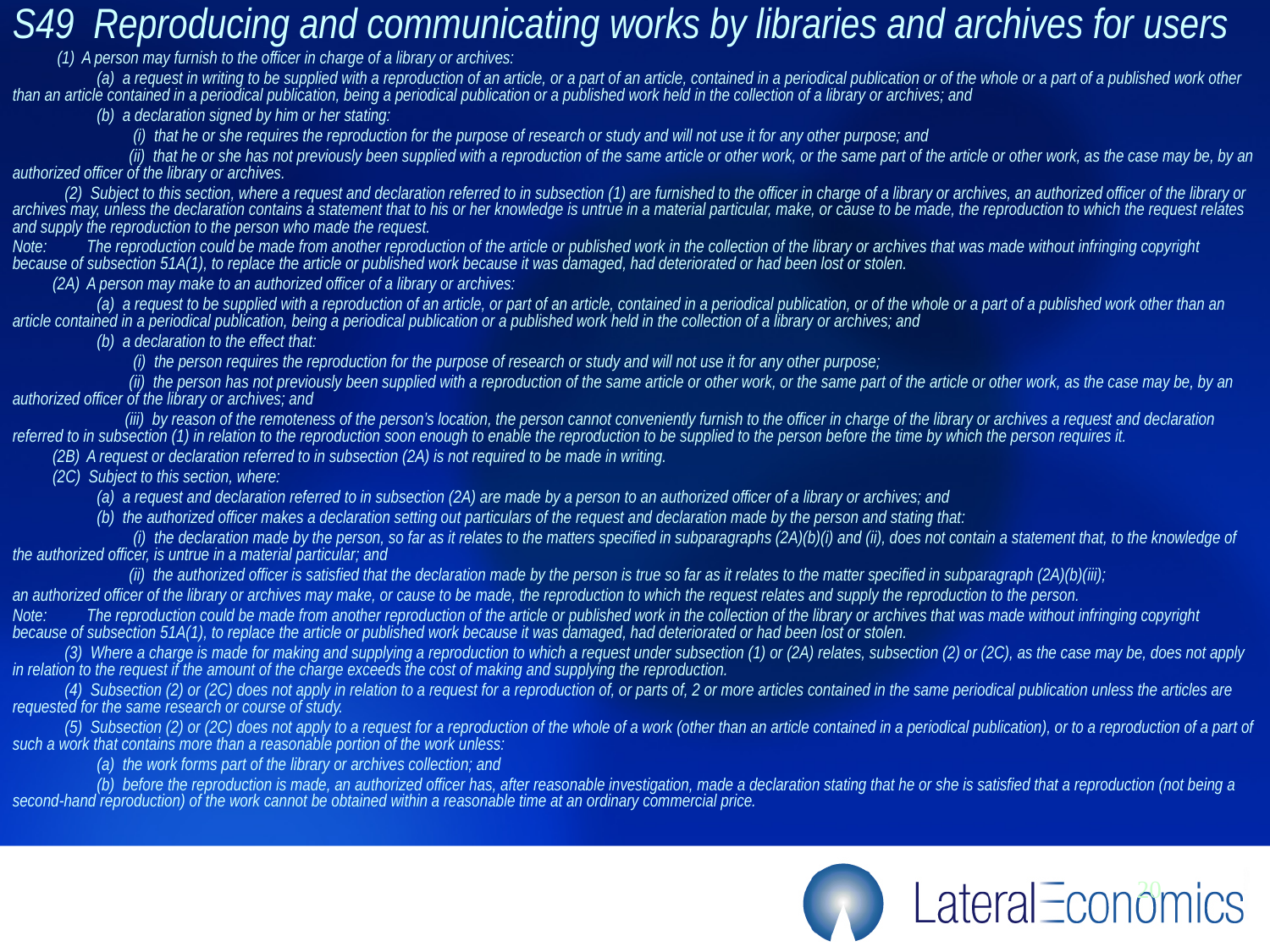

S49  Reproducing and communicating works by libraries and archives for users
             (1)  A person may furnish to the officer in charge of a library or archives:
                     (a)  a request in writing to be supplied with a reproduction of an article, or a part of an article, contained in a periodical publication or of the whole or a part of a published work other than an article contained in a periodical publication, being a periodical publication or a published work held in the collection of a library or archives; and
                     (b)  a declaration signed by him or her stating:
                              (i)  that he or she requires the reproduction for the purpose of research or study and will not use it for any other purpose; and
                             (ii)  that he or she has not previously been supplied with a reproduction of the same article or other work, or the same part of the article or other work, as the case may be, by an authorized officer of the library or archives.
             (2)  Subject to this section, where a request and declaration referred to in subsection (1) are furnished to the officer in charge of a library or archives, an authorized officer of the library or archives may, unless the declaration contains a statement that to his or her knowledge is untrue in a material particular, make, or cause to be made, the reproduction to which the request relates and supply the reproduction to the person who made the request.
Note:          The reproduction could be made from another reproduction of the article or published work in the collection of the library or archives that was made without infringing copyright because of subsection 51A(1), to replace the article or published work because it was damaged, had deteriorated or had been lost or stolen.
          (2A)  A person may make to an authorized officer of a library or archives:
                     (a)  a request to be supplied with a reproduction of an article, or part of an article, contained in a periodical publication, or of the whole or a part of a published work other than an article contained in a periodical publication, being a periodical publication or a published work held in the collection of a library or archives; and
                     (b)  a declaration to the effect that:
                              (i)  the person requires the reproduction for the purpose of research or study and will not use it for any other purpose;
                             (ii)  the person has not previously been supplied with a reproduction of the same article or other work, or the same part of the article or other work, as the case may be, by an authorized officer of the library or archives; and
                            (iii)  by reason of the remoteness of the person’s location, the person cannot conveniently furnish to the officer in charge of the library or archives a request and declaration referred to in subsection (1) in relation to the reproduction soon enough to enable the reproduction to be supplied to the person before the time by which the person requires it.
          (2B)  A request or declaration referred to in subsection (2A) is not required to be made in writing.
          (2C)  Subject to this section, where:
                     (a)  a request and declaration referred to in subsection (2A) are made by a person to an authorized officer of a library or archives; and
                     (b)  the authorized officer makes a declaration setting out particulars of the request and declaration made by the person and stating that:
                              (i)  the declaration made by the person, so far as it relates to the matters specified in subparagraphs (2A)(b)(i) and (ii), does not contain a statement that, to the knowledge of the authorized officer, is untrue in a material particular; and
                             (ii)  the authorized officer is satisfied that the declaration made by the person is true so far as it relates to the matter specified in subparagraph (2A)(b)(iii);
an authorized officer of the library or archives may make, or cause to be made, the reproduction to which the request relates and supply the reproduction to the person.
Note:          The reproduction could be made from another reproduction of the article or published work in the collection of the library or archives that was made without infringing copyright because of subsection 51A(1), to replace the article or published work because it was damaged, had deteriorated or had been lost or stolen.
             (3)  Where a charge is made for making and supplying a reproduction to which a request under subsection (1) or (2A) relates, subsection (2) or (2C), as the case may be, does not apply in relation to the request if the amount of the charge exceeds the cost of making and supplying the reproduction.
             (4)  Subsection (2) or (2C) does not apply in relation to a request for a reproduction of, or parts of, 2 or more articles contained in the same periodical publication unless the articles are requested for the same research or course of study.
             (5)  Subsection (2) or (2C) does not apply to a request for a reproduction of the whole of a work (other than an article contained in a periodical publication), or to a reproduction of a part of such a work that contains more than a reasonable portion of the work unless:
                     (a)  the work forms part of the library or archives collection; and
                     (b)  before the reproduction is made, an authorized officer has, after reasonable investigation, made a declaration stating that he or she is satisfied that a reproduction (not being a second‑hand reproduction) of the work cannot be obtained within a reasonable time at an ordinary commercial price.

20